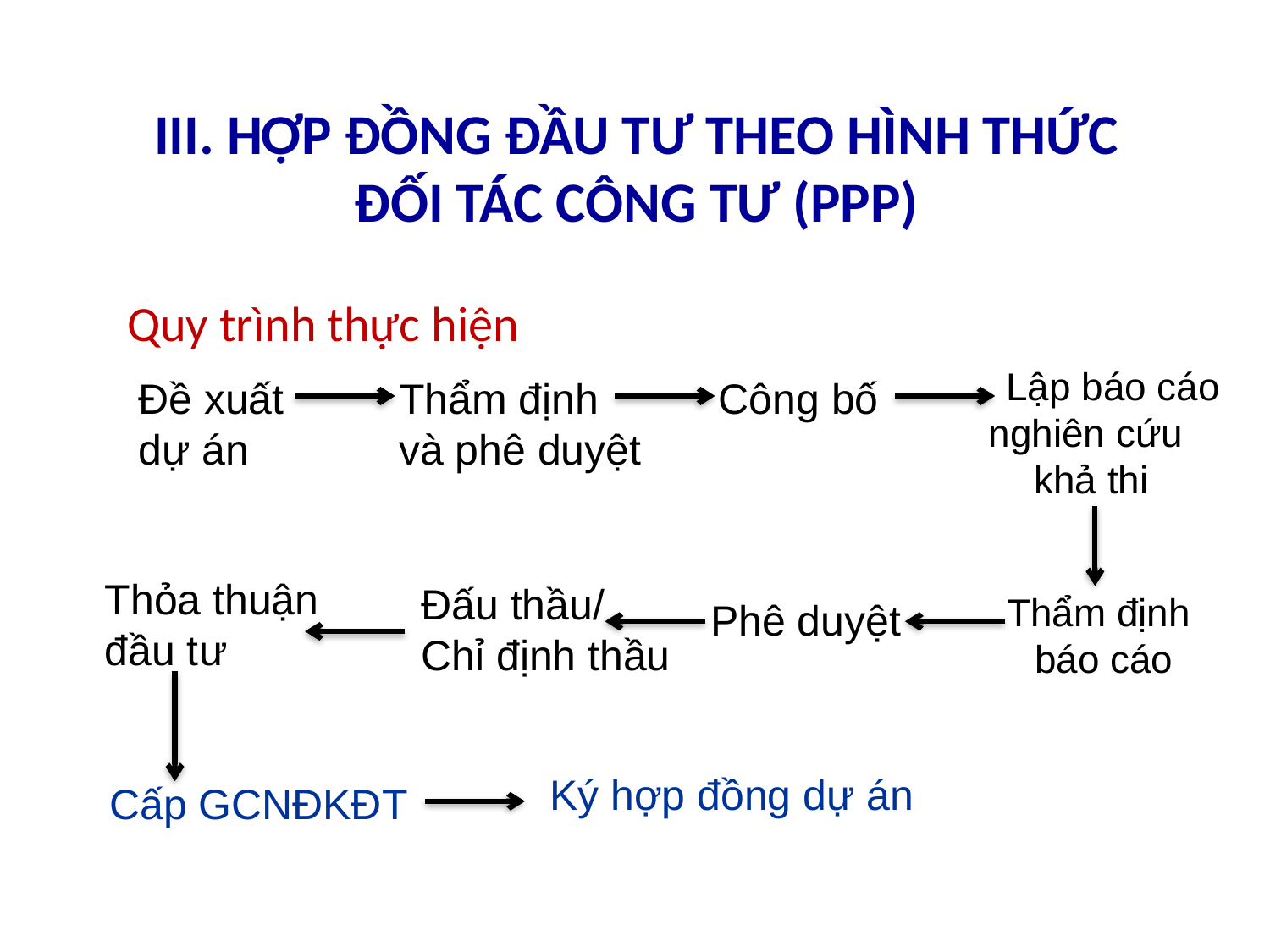

# III. HỢP ĐỒNG ĐẦU TƯ THEO HÌNH THỨC ĐỐI TÁC CÔNG TƯ (PPP)
Quy trình thực hiện
     Lập báo cáo
nghiên cứu
khả thi
Đề xuất
dự án
Thẩm định
và phê duyệt
Công bố
Thỏa thuận
đầu tư
Đấu thầu/
Chỉ định thầu
Thẩm định
báo cáo
Phê duyệt
Ký hợp đồng dự án
Cấp GCNĐKĐT